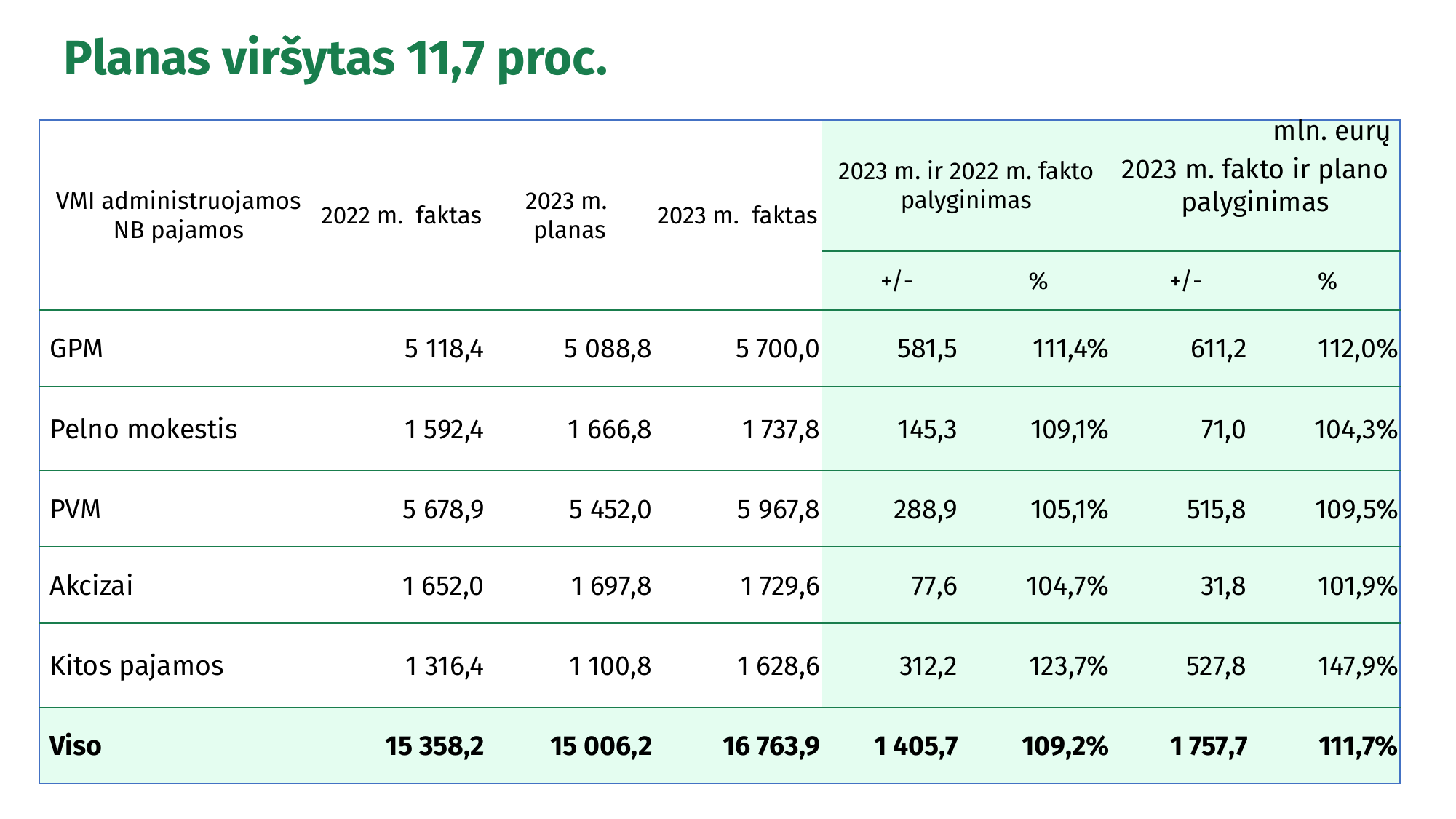

Planas viršytas 11,7 proc.

mln. eurų
| VMI administruojamos NB pajamos | 2022 m. faktas | 2023 m. planas | 2023 m. faktas | 2023 m. ir 2022 m. fakto palyginimas |  | 2023 m. fakto ir plano palyginimas |  |
| --- | --- | --- | --- | --- | --- | --- | --- |
|  |  |  |  | +/- | % | +/- | % |
| GPM | 5 118,4 | 5 088,8 | 5 700,0 | 581,5 | 111,4% | 611,2 | 112,0% |
| Pelno mokestis | 1 592,4 | 1 666,8 | 1 737,8 | 145,3 | 109,1% | 71,0 | 104,3% |
| PVM | 5 678,9 | 5 452,0 | 5 967,8 | 288,9 | 105,1% | 515,8 | 109,5% |
| Akcizai | 1 652,0 | 1 697,8 | 1 729,6 | 77,6 | 104,7% | 31,8 | 101,9% |
| Kitos pajamos | 1 316,4 | 1 100,8 | 1 628,6 | 312,2 | 123,7% | 527,8 | 147,9% |
| Viso | 15 358,2 | 15 006,2 | 16 763,9 | 1 405,7 | 109,2% | 1 757,7 | 111,7% |